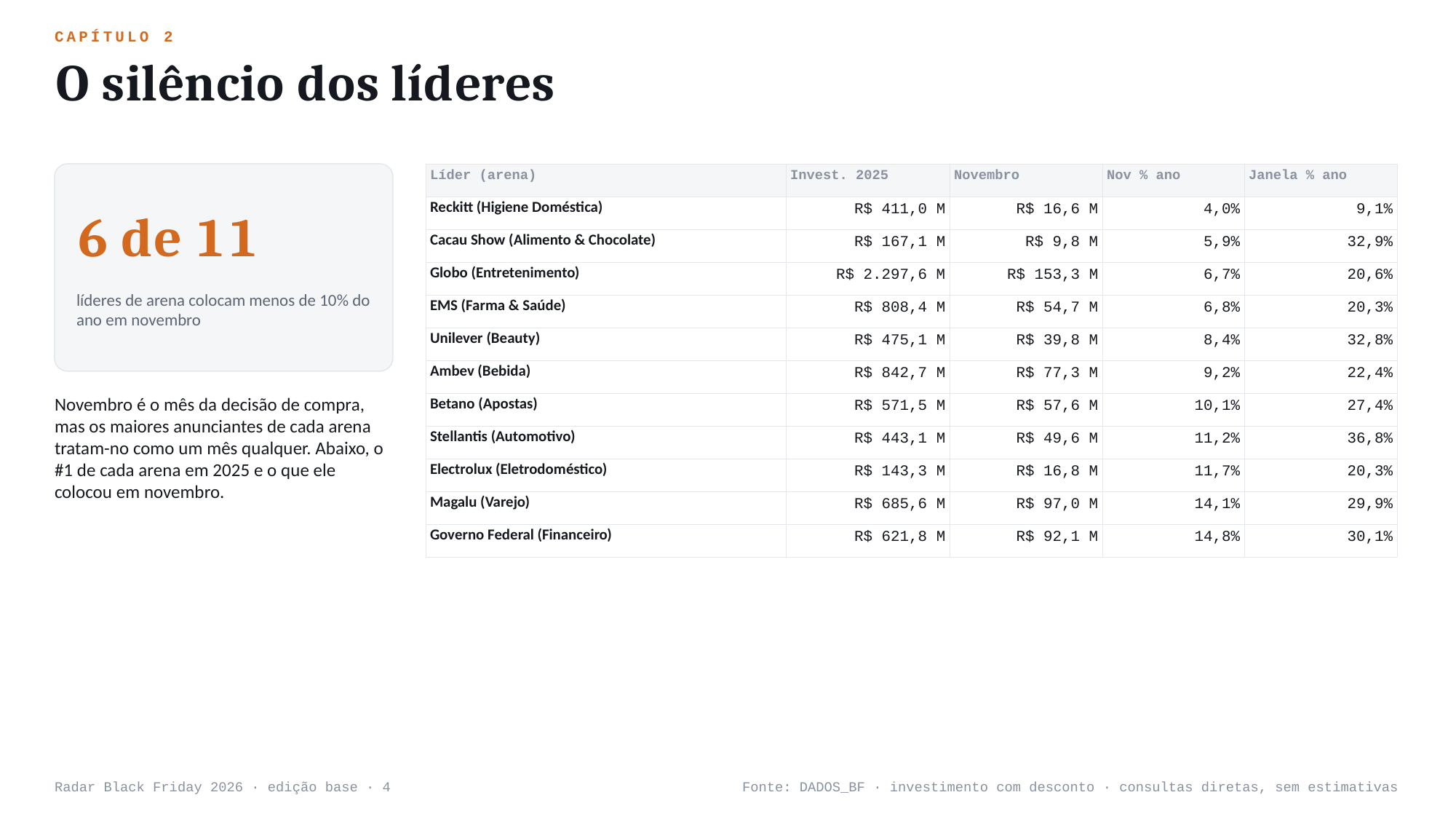

CAPÍTULO 2
O silêncio dos líderes

| Líder (arena) | Invest. 2025 | Novembro | Nov % ano | Janela % ano |
| --- | --- | --- | --- | --- |
| Reckitt (Higiene Doméstica) | R$ 411,0 M | R$ 16,6 M | 4,0% | 9,1% |
| Cacau Show (Alimento & Chocolate) | R$ 167,1 M | R$ 9,8 M | 5,9% | 32,9% |
| Globo (Entretenimento) | R$ 2.297,6 M | R$ 153,3 M | 6,7% | 20,6% |
| EMS (Farma & Saúde) | R$ 808,4 M | R$ 54,7 M | 6,8% | 20,3% |
| Unilever (Beauty) | R$ 475,1 M | R$ 39,8 M | 8,4% | 32,8% |
| Ambev (Bebida) | R$ 842,7 M | R$ 77,3 M | 9,2% | 22,4% |
| Betano (Apostas) | R$ 571,5 M | R$ 57,6 M | 10,1% | 27,4% |
| Stellantis (Automotivo) | R$ 443,1 M | R$ 49,6 M | 11,2% | 36,8% |
| Electrolux (Eletrodoméstico) | R$ 143,3 M | R$ 16,8 M | 11,7% | 20,3% |
| Magalu (Varejo) | R$ 685,6 M | R$ 97,0 M | 14,1% | 29,9% |
| Governo Federal (Financeiro) | R$ 621,8 M | R$ 92,1 M | 14,8% | 30,1% |
6 de 11
líderes de arena colocam menos de 10% do ano em novembro
Novembro é o mês da decisão de compra, mas os maiores anunciantes de cada arena tratam-no como um mês qualquer. Abaixo, o #1 de cada arena em 2025 e o que ele colocou em novembro.
Radar Black Friday 2026 · edição base · 4
Fonte: DADOS_BF · investimento com desconto · consultas diretas, sem estimativas